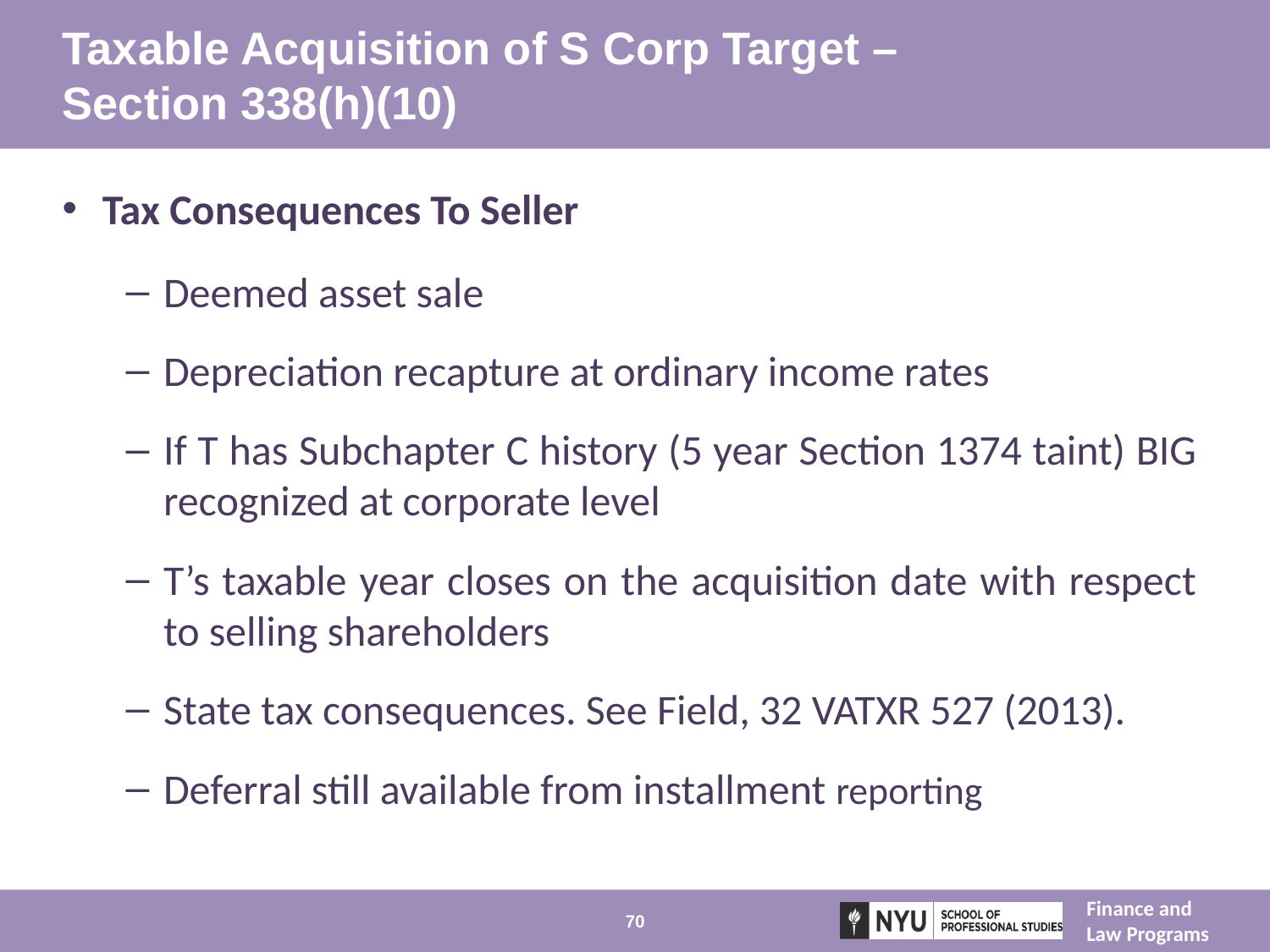

# Taxable Acquisition of S Corp Target – Section 338(h)(10)
Tax Consequences To Seller
Deemed asset sale
Depreciation recapture at ordinary income rates
If T has Subchapter C history (5 year Section 1374 taint) BIG recognized at corporate level
T’s taxable year closes on the acquisition date with respect to selling shareholders
State tax consequences. See Field, 32 VATXR 527 (2013).
Deferral still available from installment reporting
70